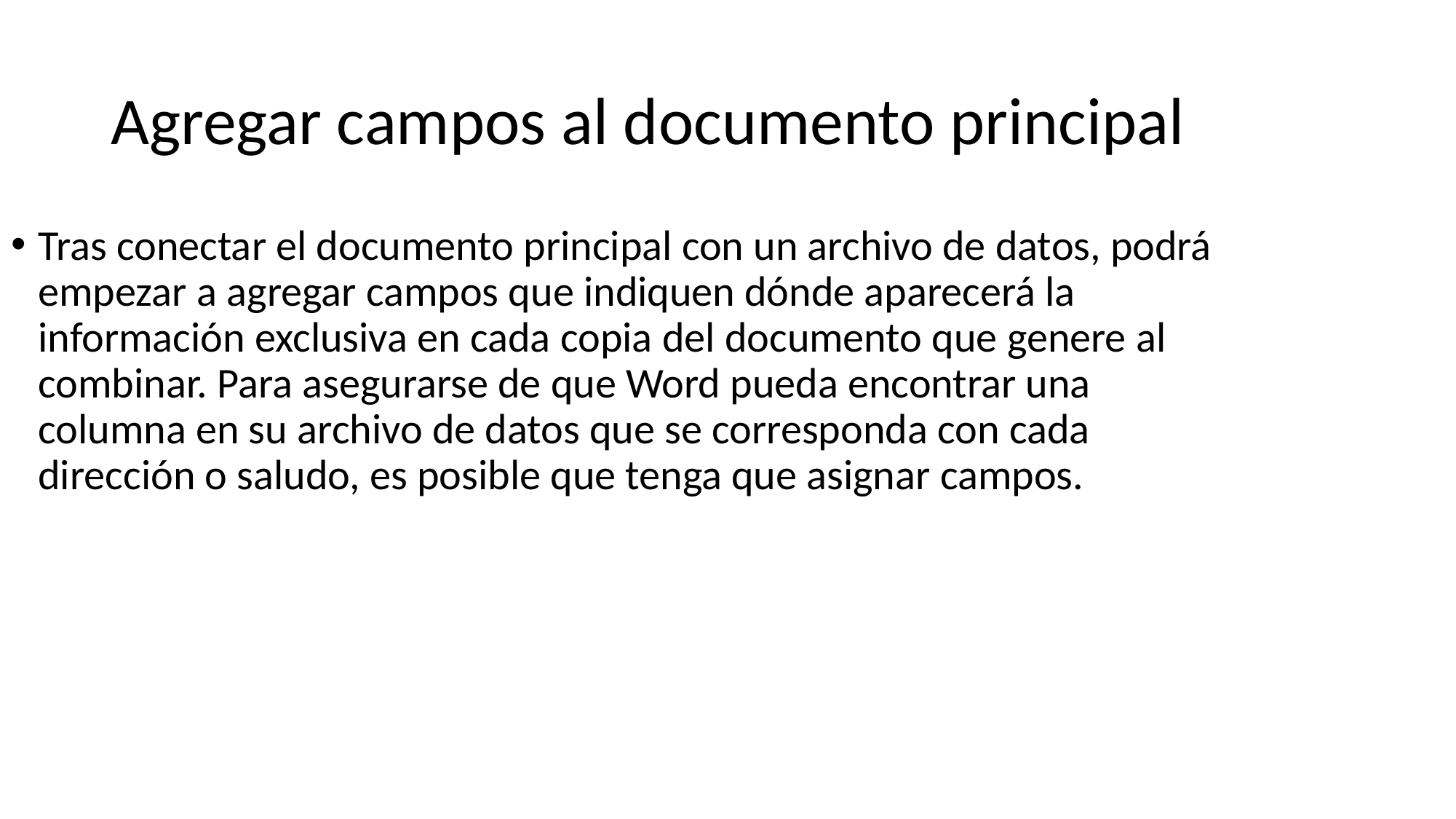

# Agregar campos al documento principal
Tras conectar el documento principal con un archivo de datos, podrá empezar a agregar campos que indiquen dónde aparecerá la información exclusiva en cada copia del documento que genere al combinar. Para asegurarse de que Word pueda encontrar una columna en su archivo de datos que se corresponda con cada dirección o saludo, es posible que tenga que asignar campos.